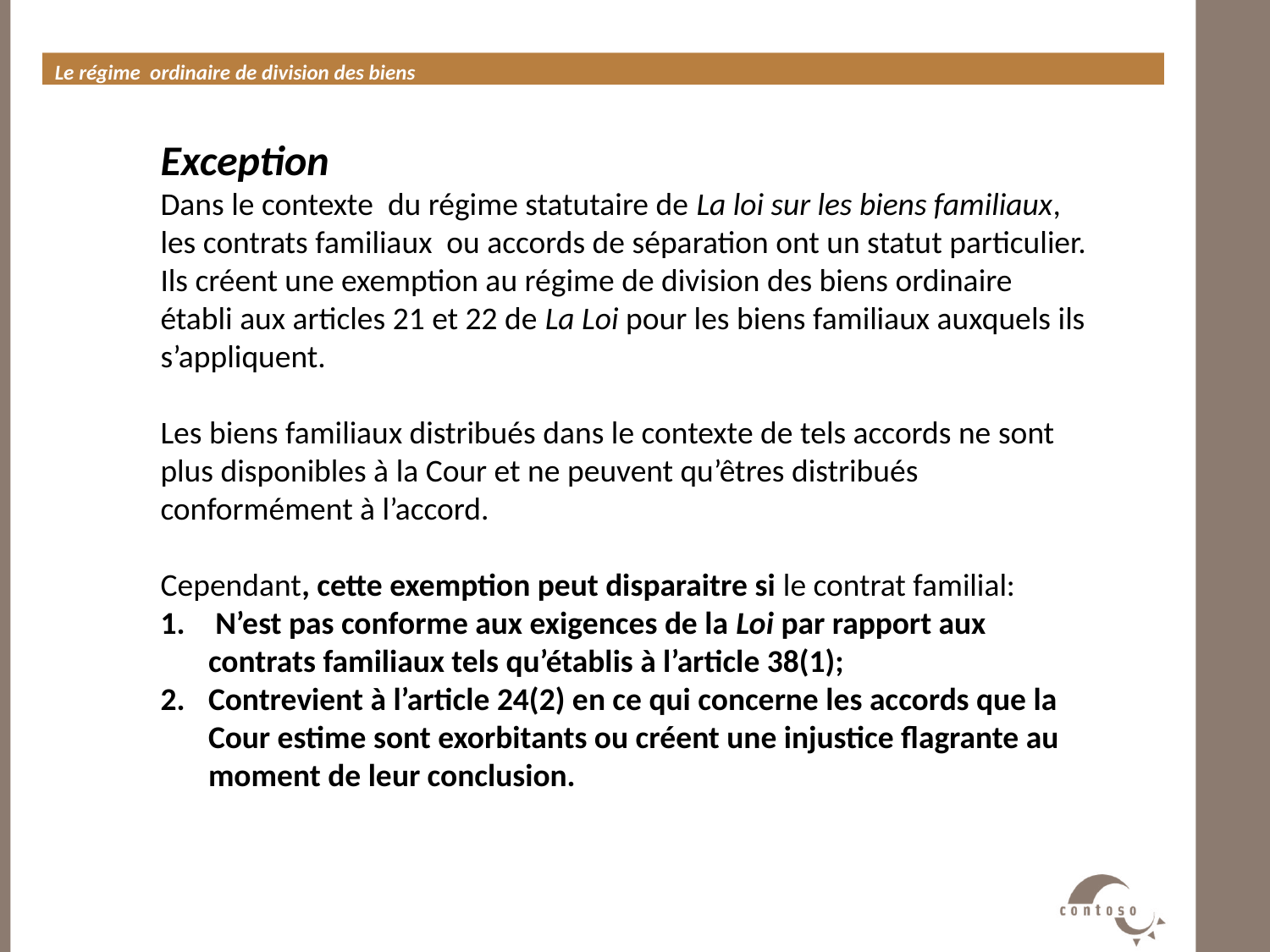

Le régime  ordinaire de division des biens

#
Exception
Dans le contexte  du régime statutaire de La loi sur les biens familiaux, les contrats familiaux  ou accords de séparation ont un statut particulier.
Ils créent une exemption au régime de division des biens ordinaire établi aux articles 21 et 22 de La Loi pour les biens familiaux auxquels ils s’appliquent.

Les biens familiaux distribués dans le contexte de tels accords ne sont plus disponibles à la Cour et ne peuvent qu’êtres distribués conformément à l’accord.

Cependant, cette exemption peut disparaitre si le contrat familial:
 N’est pas conforme aux exigences de la Loi par rapport aux contrats familiaux tels qu’établis à l’article 38(1);
Contrevient à l’article 24(2) en ce qui concerne les accords que la Cour estime sont exorbitants ou créent une injustice flagrante au moment de leur conclusion.